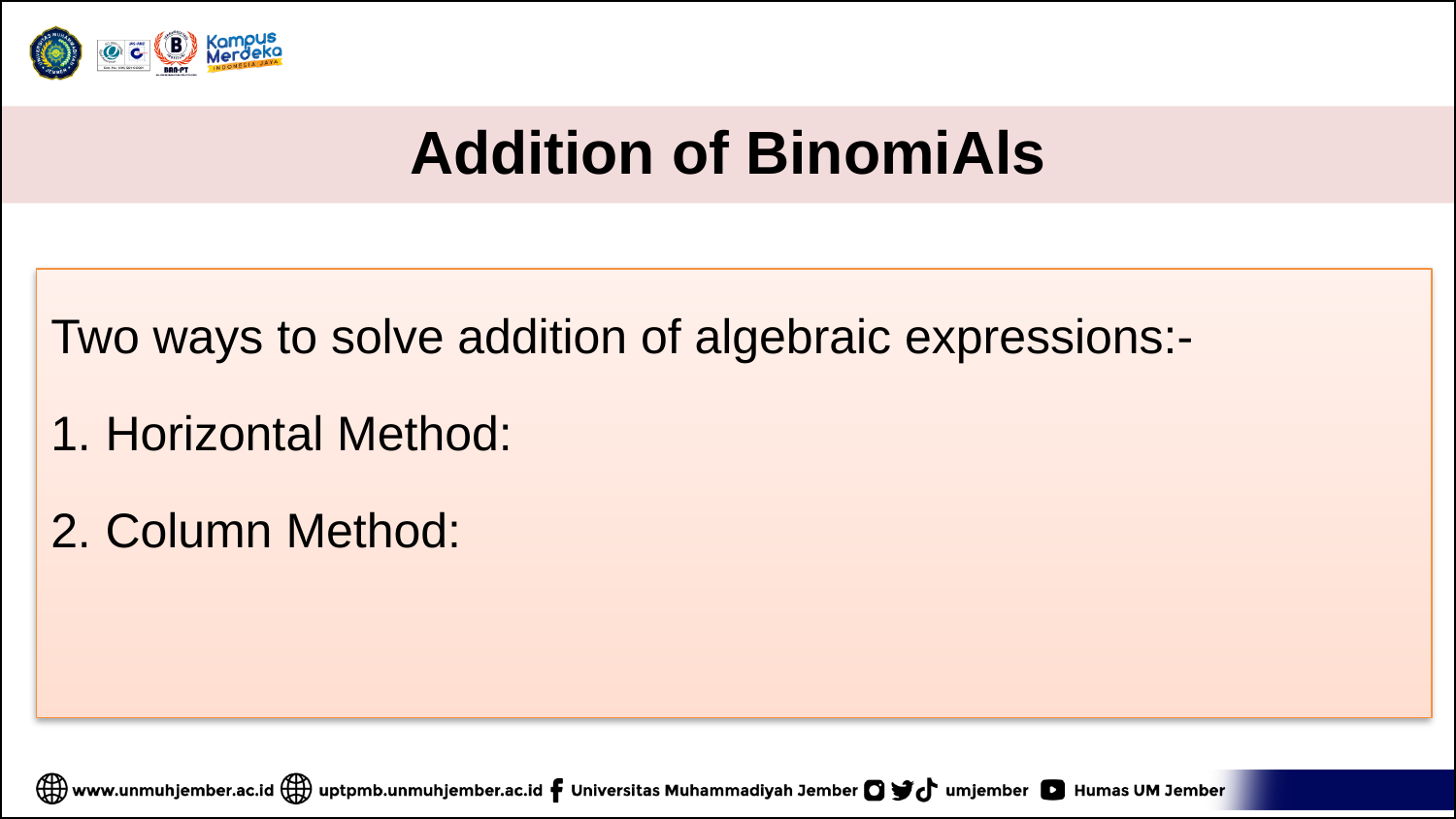

# Addition of BinomiAls
Two ways to solve addition of algebraic expressions:-
Horizontal Method:
Column Method: